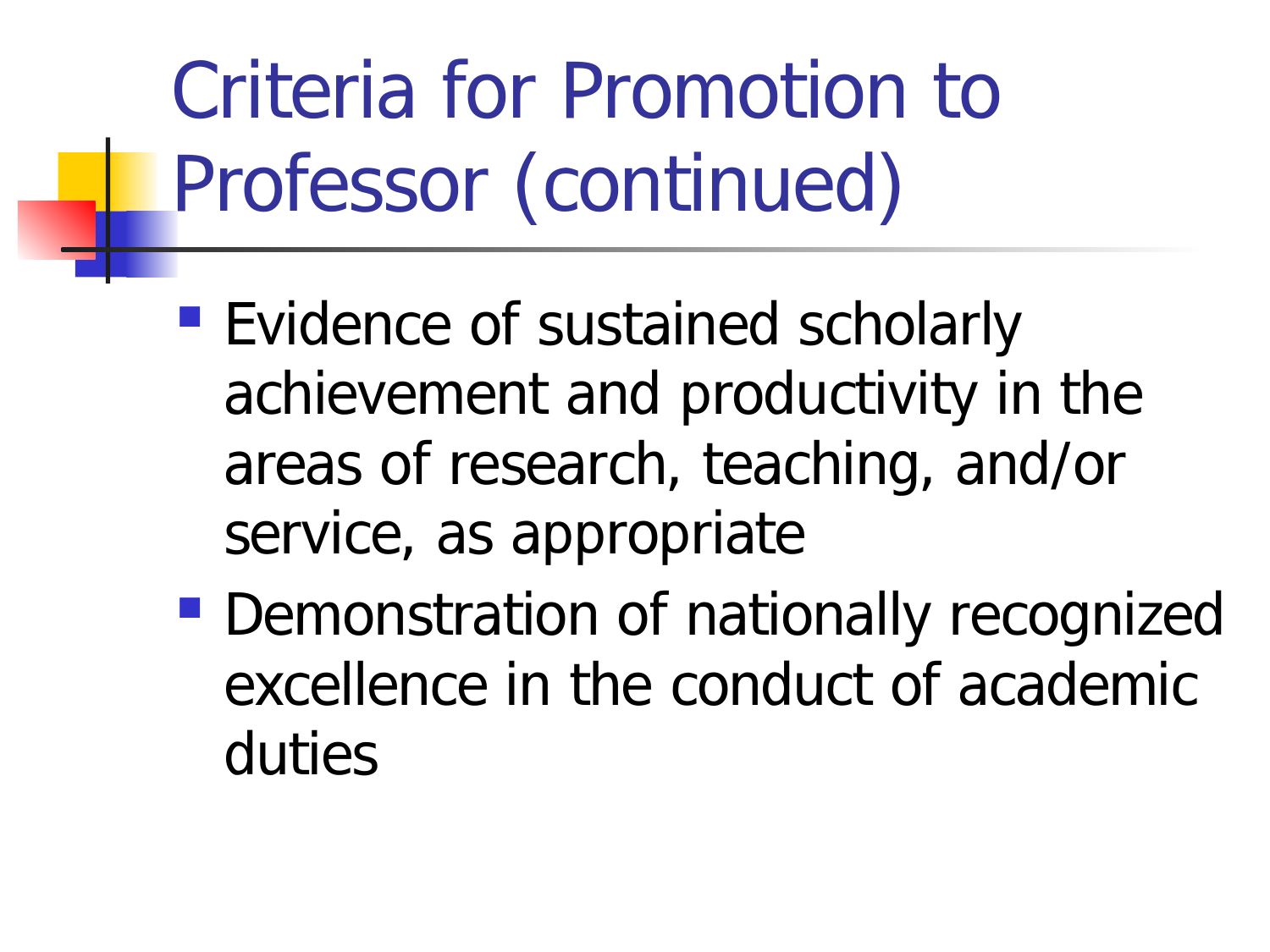

# Criteria for Promotion to Professor (continued)
Evidence of sustained scholarly achievement and productivity in the areas of research, teaching, and/or service, as appropriate
Demonstration of nationally recognized excellence in the conduct of academic duties